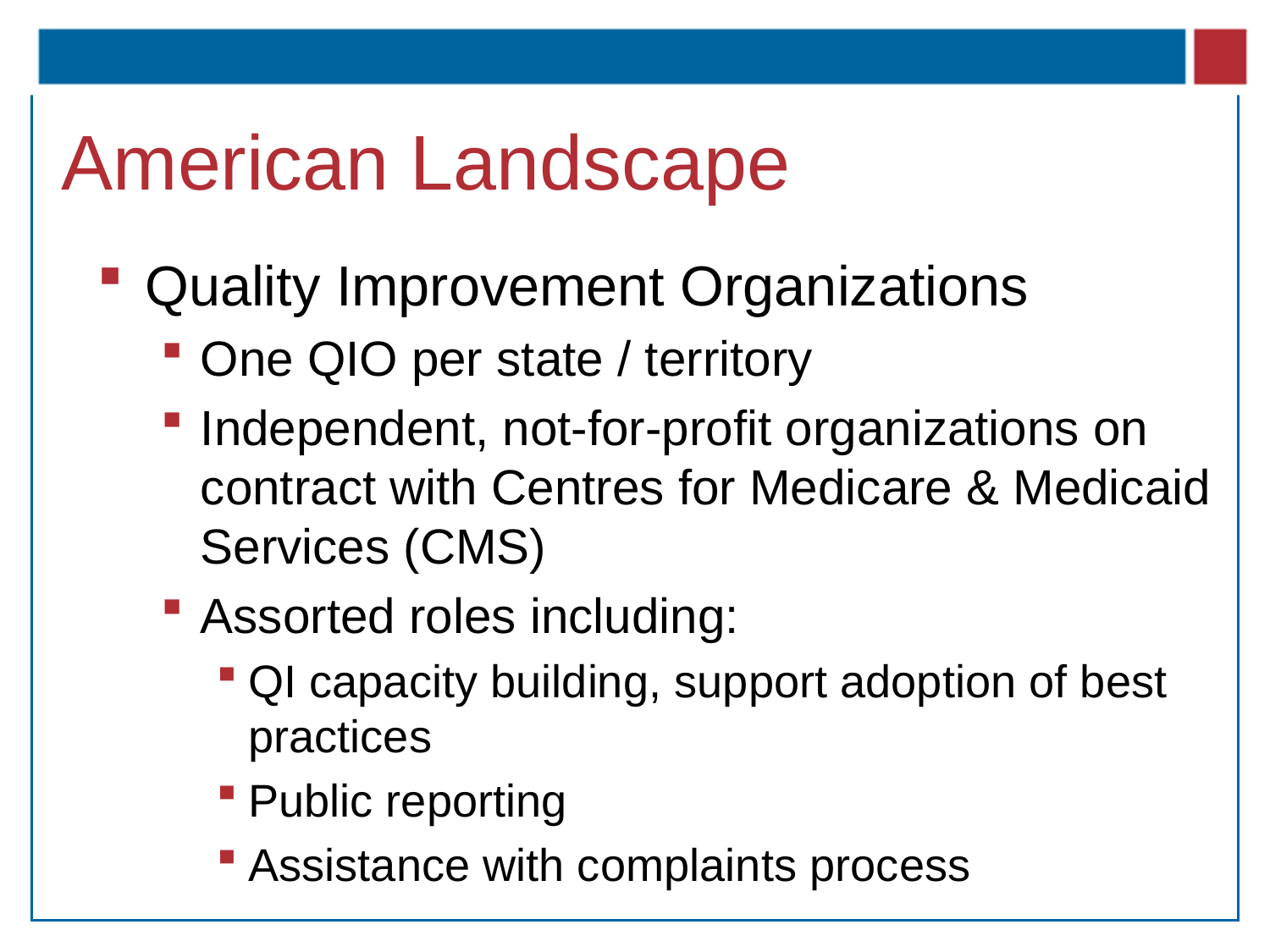

# American Landscape
Quality Improvement Organizations
One QIO per state / territory
Independent, not-for-profit organizations on contract with Centres for Medicare & Medicaid Services (CMS)
Assorted roles including:
QI capacity building, support adoption of best practices
Public reporting
Assistance with complaints process